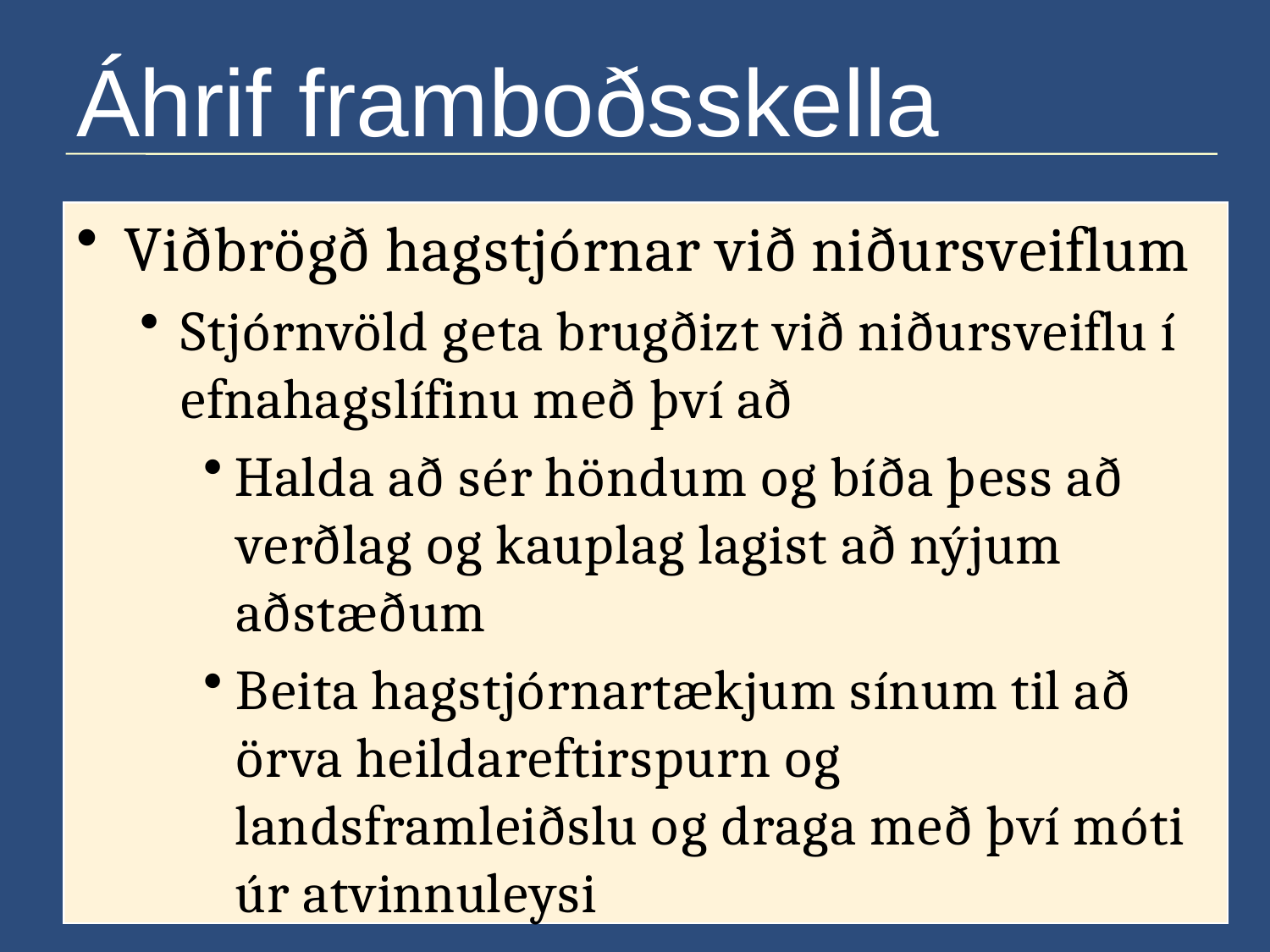

# Áhrif framboðsskella

Viðbrögð hagstjórnar við niðursveiflum
Stjórnvöld geta brugðizt við niðursveiflu í efnahagslífinu með því að
Halda að sér höndum og bíða þess að verðlag og kauplag lagist að nýjum aðstæðum
Beita hagstjórnartækjum sínum til að örva heildareftirspurn og landsframleiðslu og draga með því móti úr atvinnuleysi